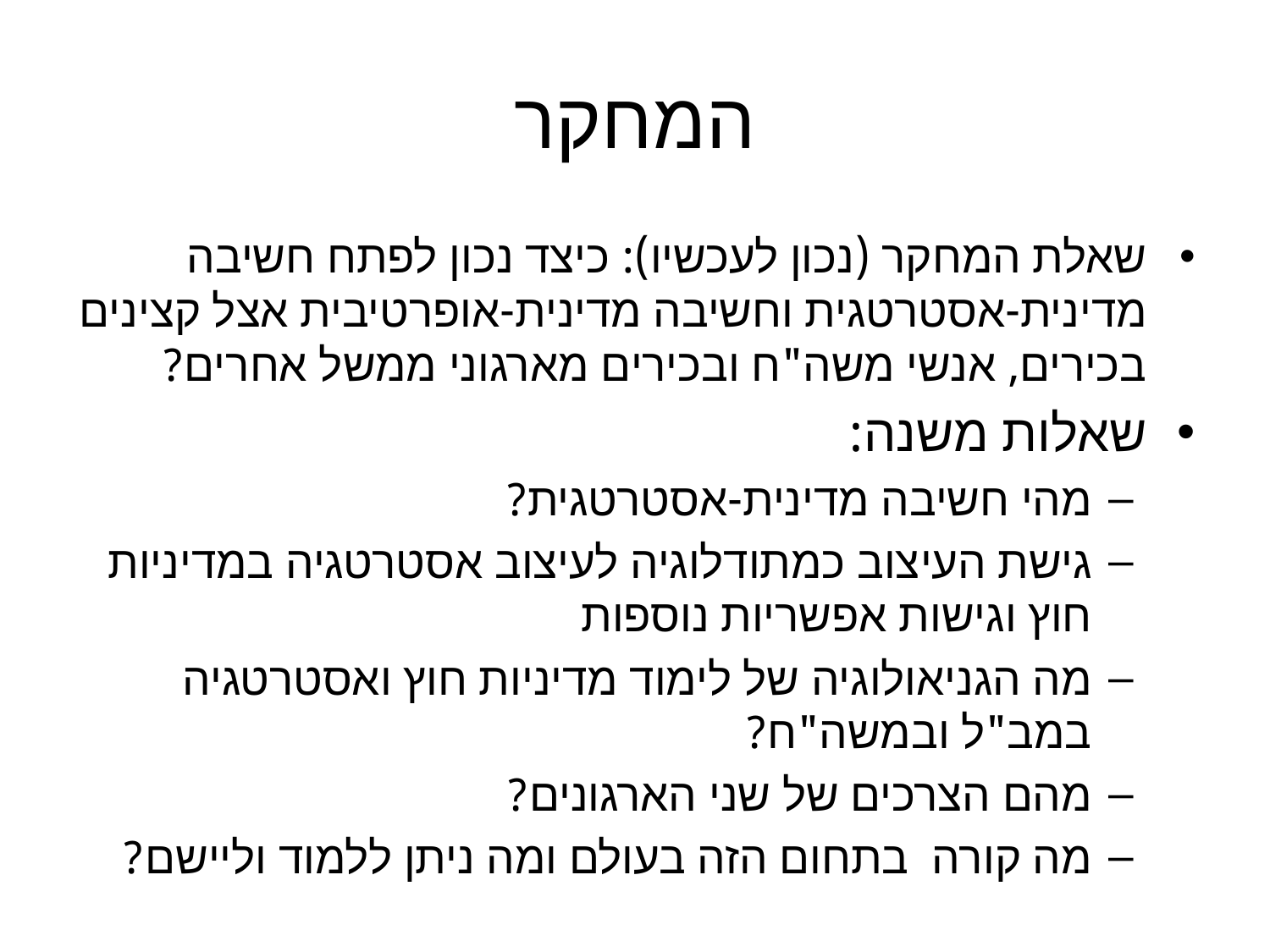

# המחקר
שאלת המחקר (נכון לעכשיו): כיצד נכון לפתח חשיבה מדינית-אסטרטגית וחשיבה מדינית-אופרטיבית אצל קצינים בכירים, אנשי משה"ח ובכירים מארגוני ממשל אחרים?
שאלות משנה:
מהי חשיבה מדינית-אסטרטגית?
גישת העיצוב כמתודלוגיה לעיצוב אסטרטגיה במדיניות חוץ וגישות אפשריות נוספות
מה הגניאולוגיה של לימוד מדיניות חוץ ואסטרטגיה במב"ל ובמשה"ח?
מהם הצרכים של שני הארגונים?
מה קורה  בתחום הזה בעולם ומה ניתן ללמוד וליישם?